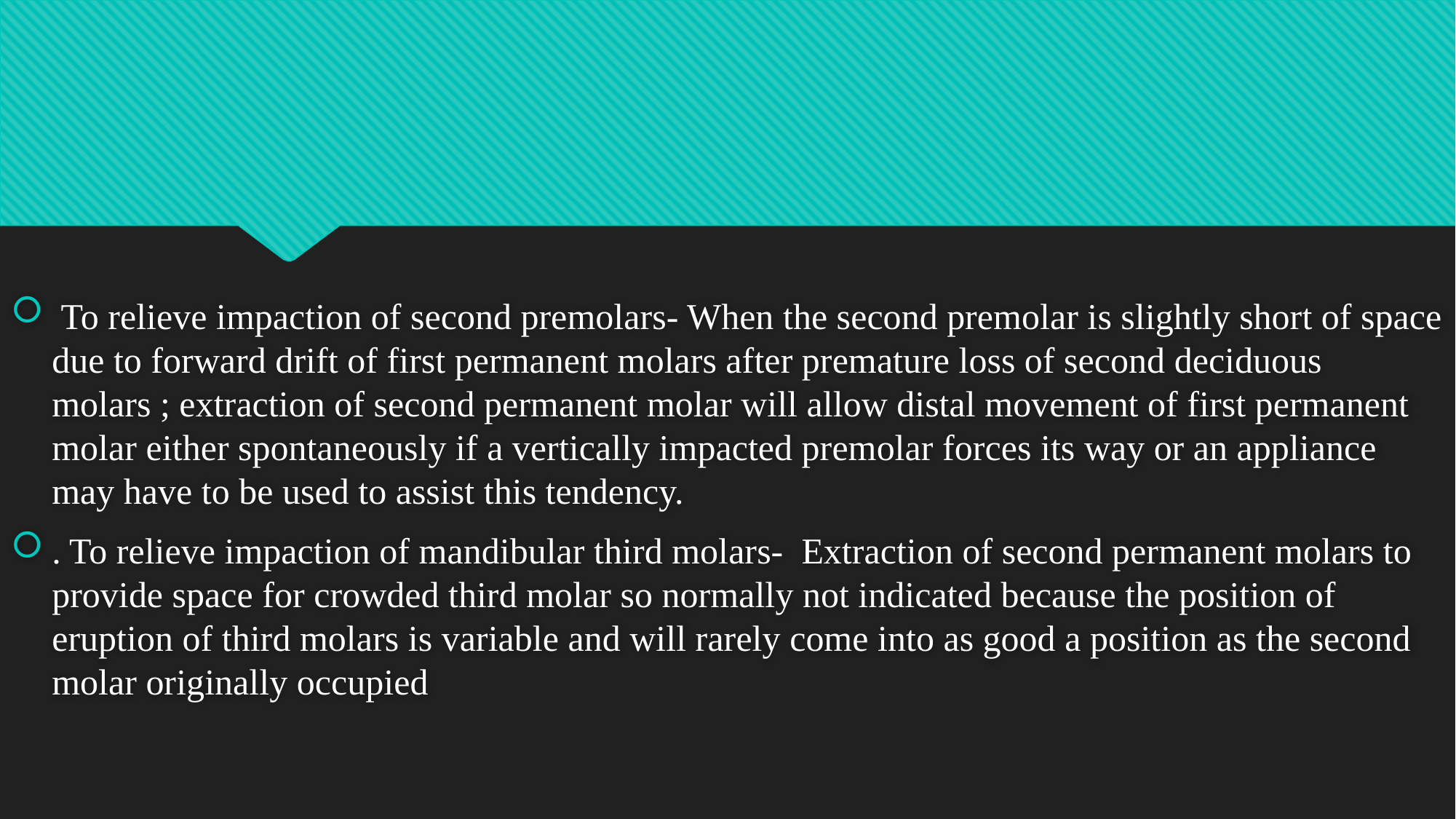

#
 To relieve impaction of second premolars- When the second premolar is slightly short of space due to forward drift of first permanent molars after premature loss of second deciduous molars ; extraction of second permanent molar will allow distal movement of first permanent molar either spontaneously if a vertically impacted premolar forces its way or an appliance may have to be used to assist this tendency.
. To relieve impaction of mandibular third molars-  Extraction of second permanent molars to provide space for crowded third molar so normally not indicated because the position of eruption of third molars is variable and will rarely come into as good a position as the second molar originally occupied